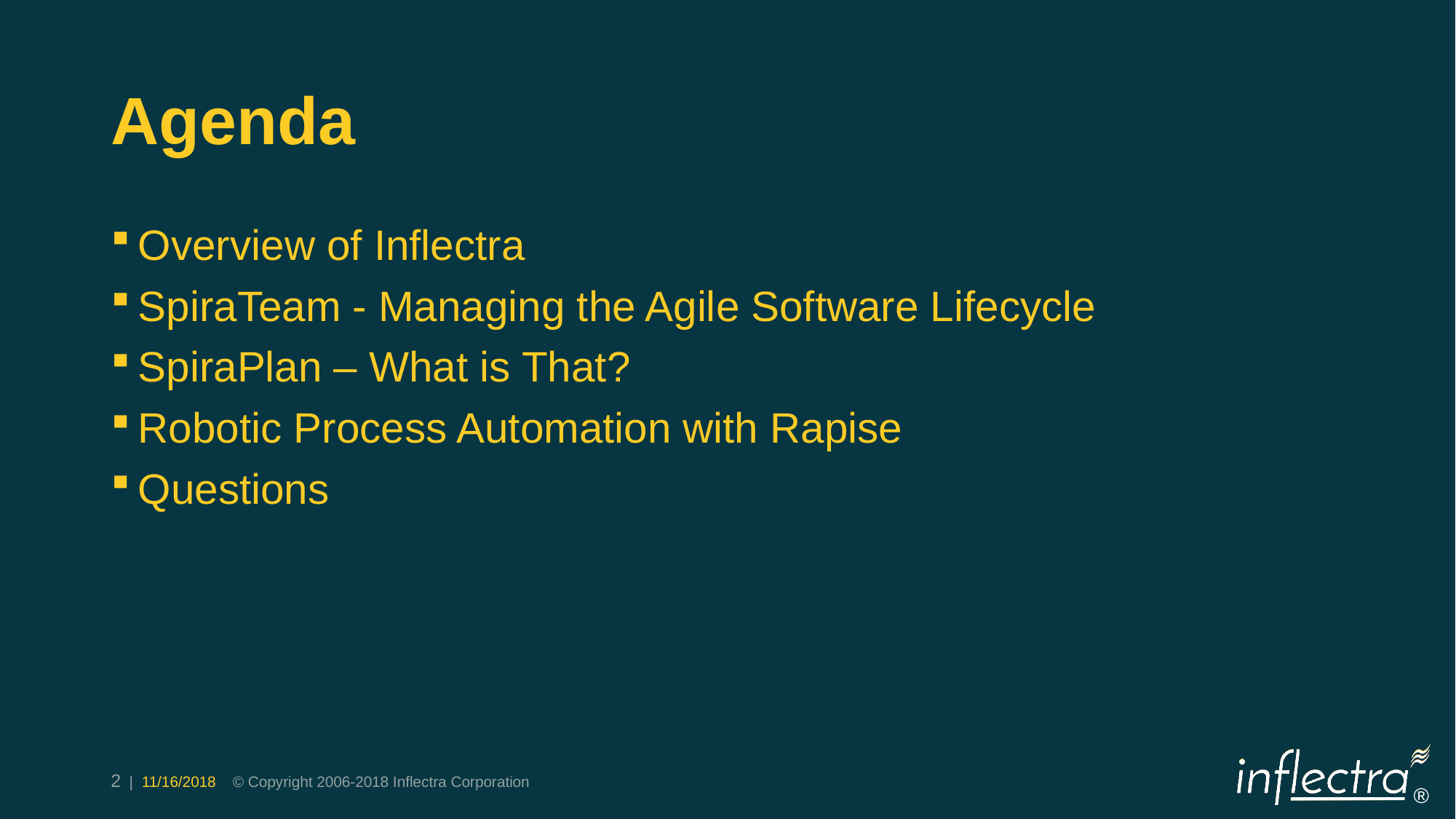

# Agenda
Overview of Inflectra
SpiraTeam - Managing the Agile Software Lifecycle
SpiraPlan – What is That?
Robotic Process Automation with Rapise
Questions